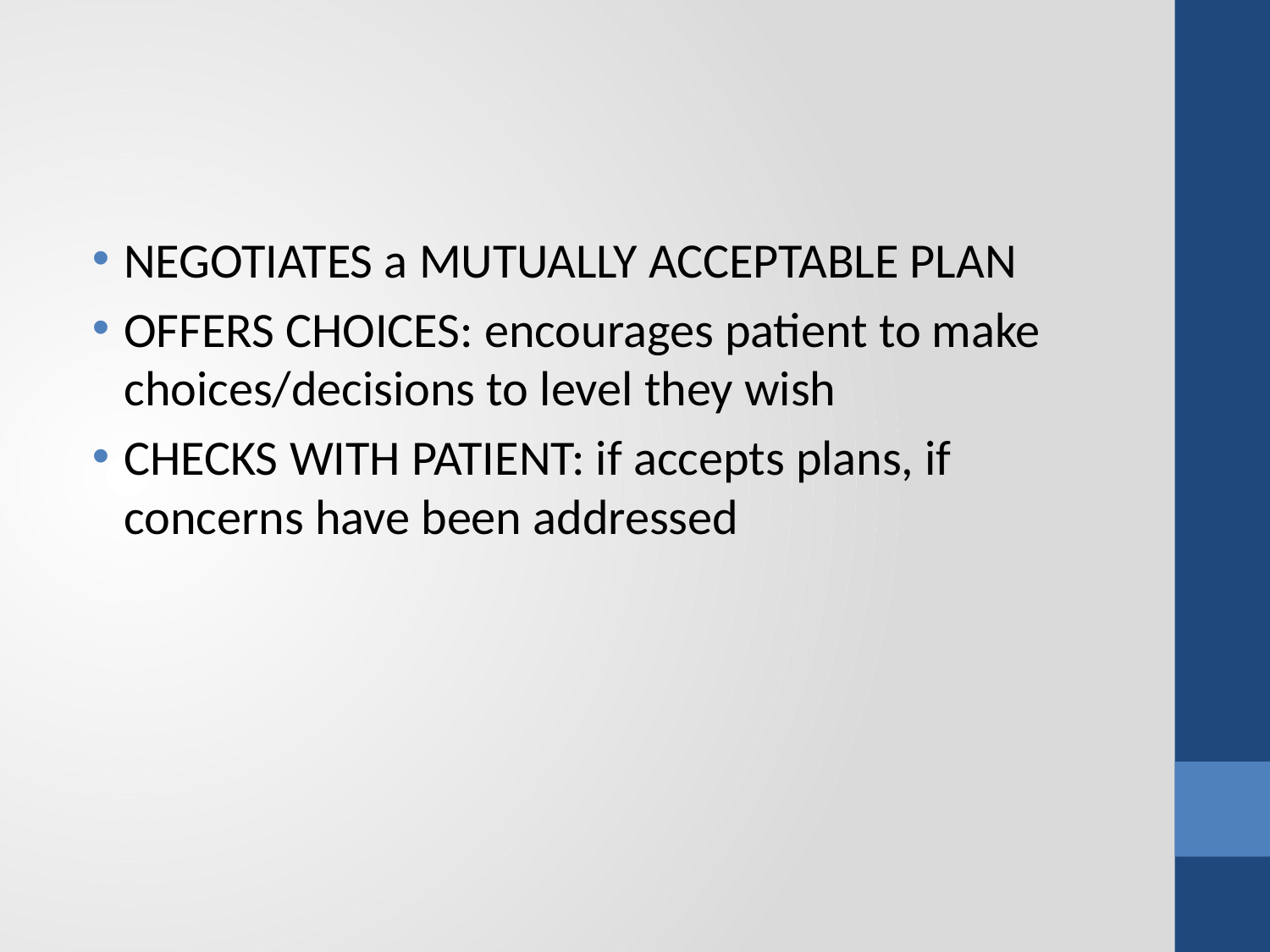

#
NEGOTIATES a MUTUALLY ACCEPTABLE PLAN
OFFERS CHOICES: encourages patient to make choices/decisions to level they wish
CHECKS WITH PATIENT: if accepts plans, if concerns have been addressed